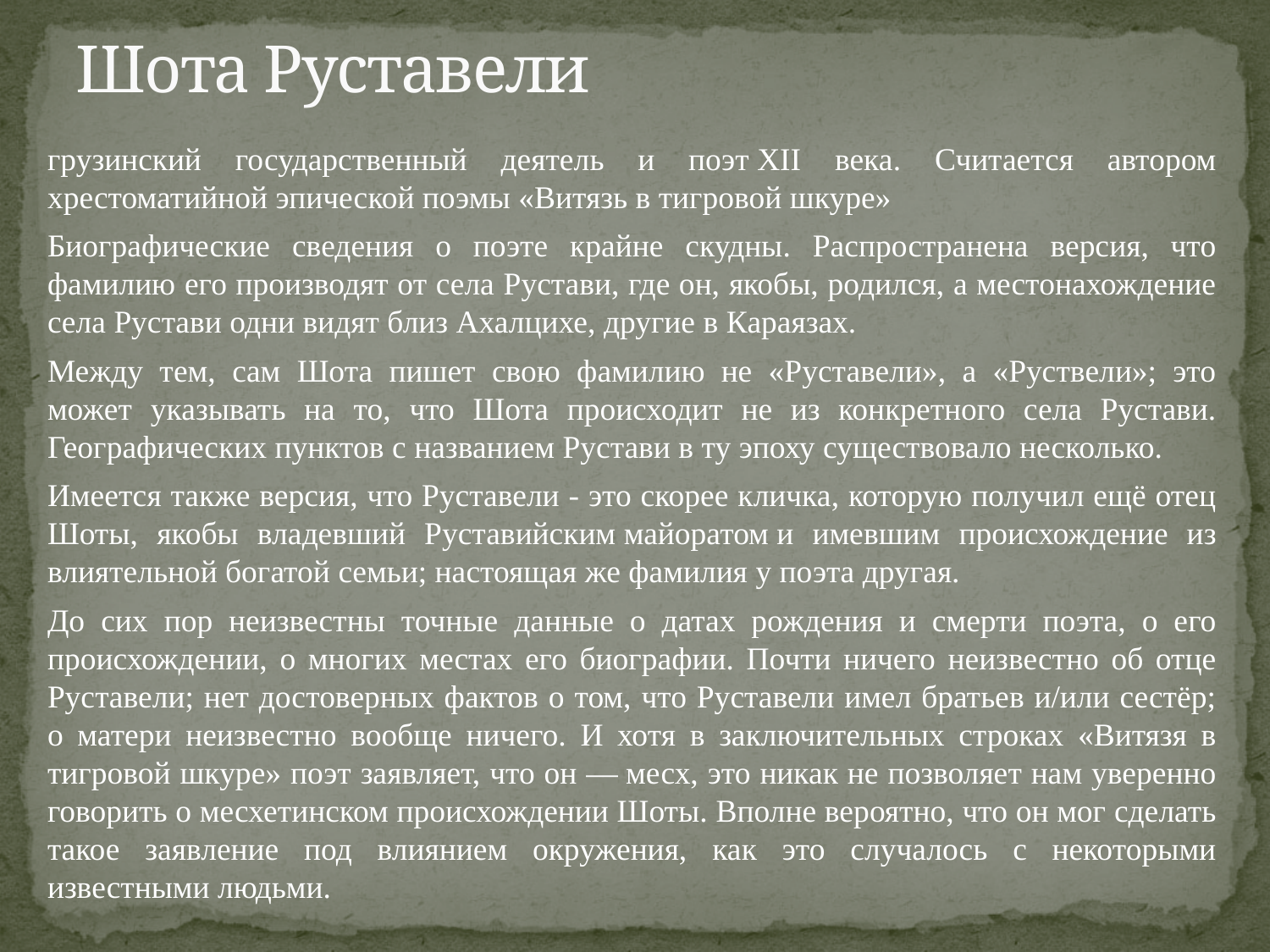

# Шота Руставели
грузинский государственный деятель и поэт XII века. Считается автором хрестоматийной эпической поэмы «Витязь в тигровой шкуре»
Биографические сведения о поэте крайне скудны. Распространена версия, что фамилию его производят от села Рустави, где он, якобы, родился, а местонахождение села Рустави одни видят близ Ахалцихе, другие в Караязах.
Между тем, сам Шота пишет свою фамилию не «Руставели», а «Руствели»; это может указывать на то, что Шота происходит не из конкретного села Рустави. Географических пунктов с названием Рустави в ту эпоху существовало несколько.
Имеется также версия, что Руставели - это скорее кличка, которую получил ещё отец Шоты, якобы владевший Руставийским майоратом и имевшим происхождение из влиятельной богатой семьи; настоящая же фамилия у поэта другая.
До сих пор неизвестны точные данные о датах рождения и смерти поэта, о его происхождении, о многих местах его биографии. Почти ничего неизвестно об отце Руставели; нет достоверных фактов о том, что Руставели имел братьев и/или сестёр; о матери неизвестно вообще ничего. И хотя в заключительных строках «Витязя в тигровой шкуре» поэт заявляет, что он — месх, это никак не позволяет нам уверенно говорить о месхетинском происхождении Шоты. Вполне вероятно, что он мог сделать такое заявление под влиянием окружения, как это случалось с некоторыми известными людьми.